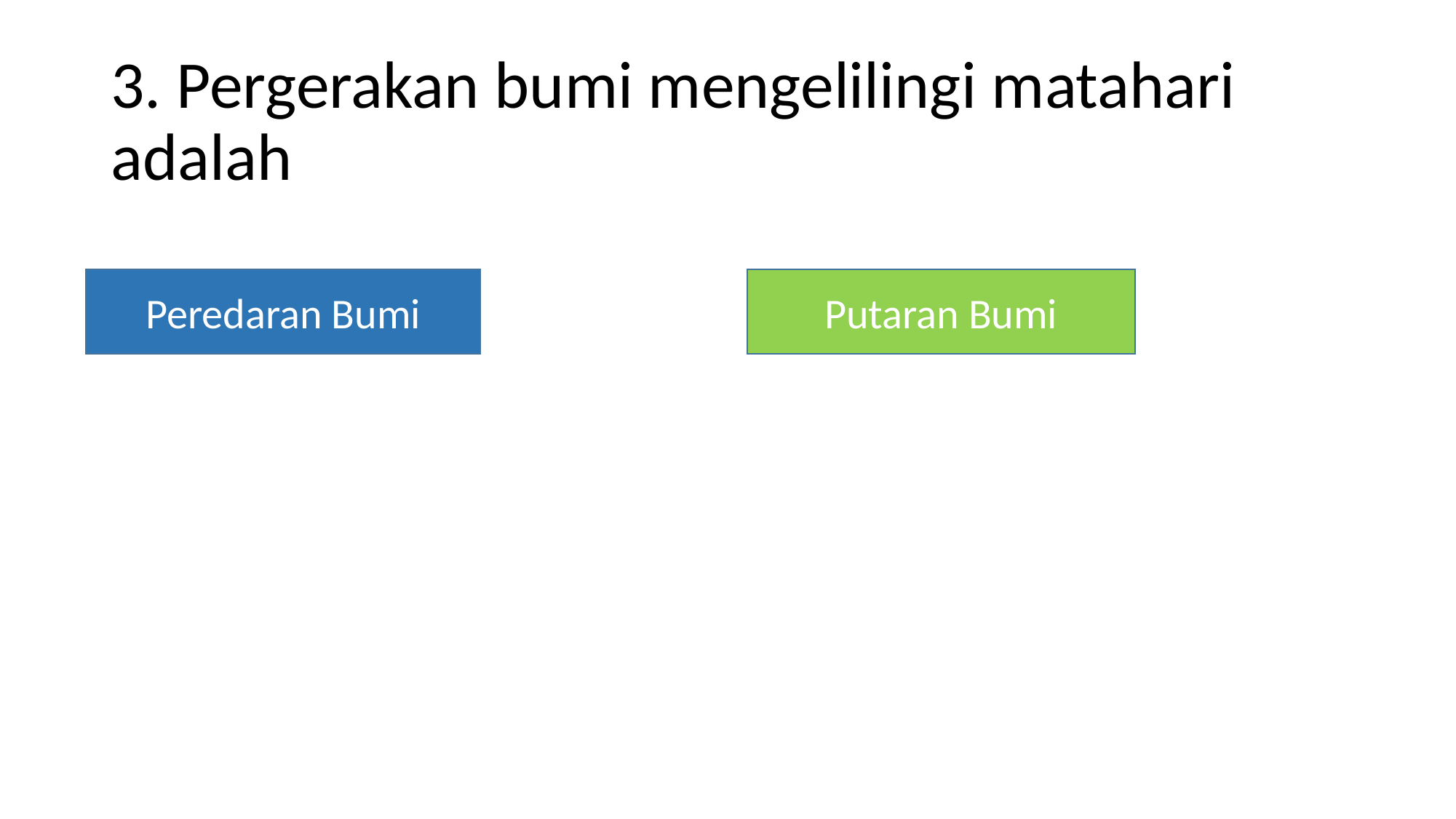

# 3. Pergerakan bumi mengelilingi matahari adalah
Peredaran Bumi
Putaran Bumi